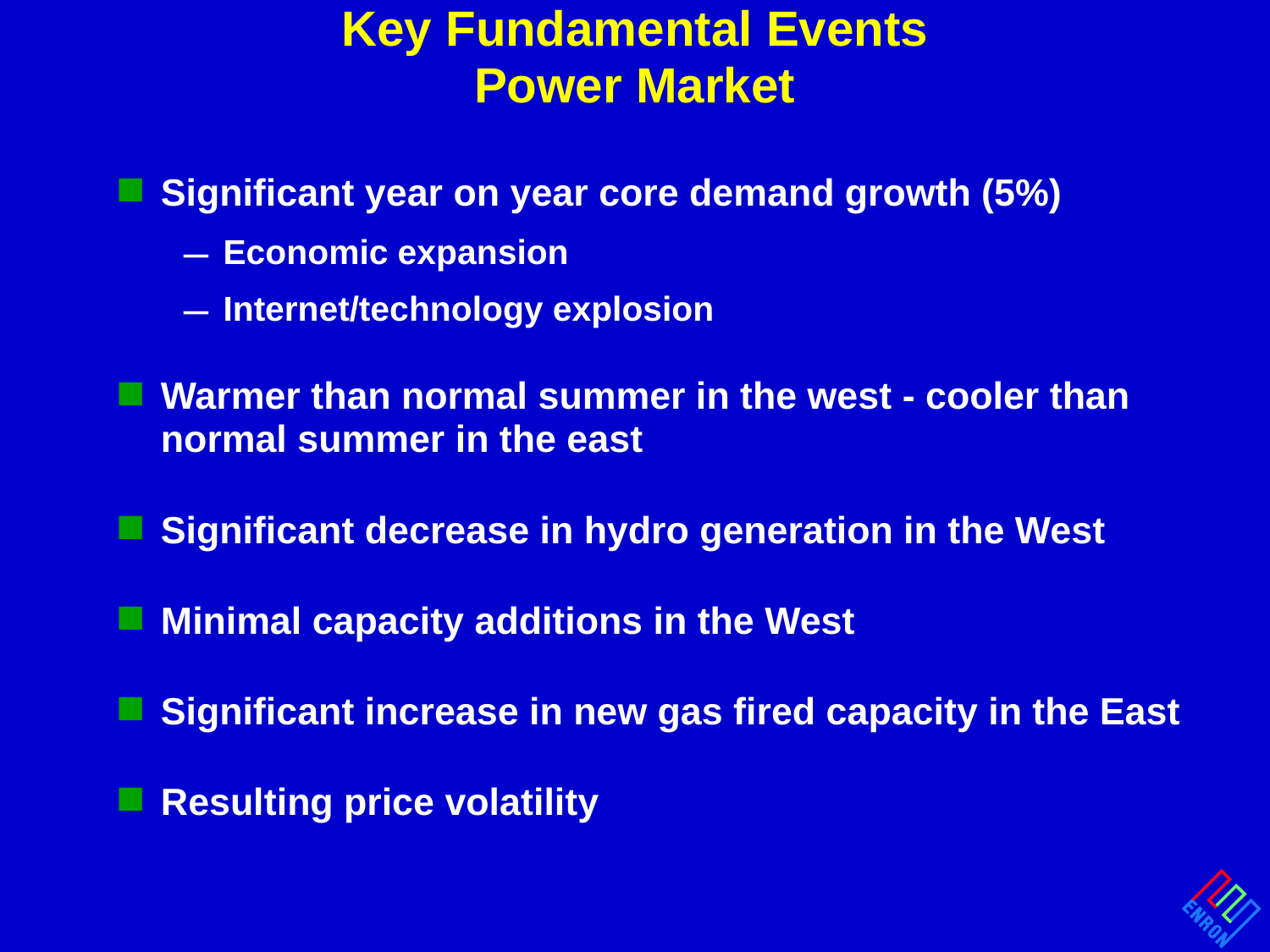

# Key Fundamental Events Power Market
Significant year on year core demand growth (5%)
Economic expansion
Internet/technology explosion
Warmer than normal summer in the west - cooler than normal summer in the east
Significant decrease in hydro generation in the West
Minimal capacity additions in the West
Significant increase in new gas fired capacity in the East
Resulting price volatility